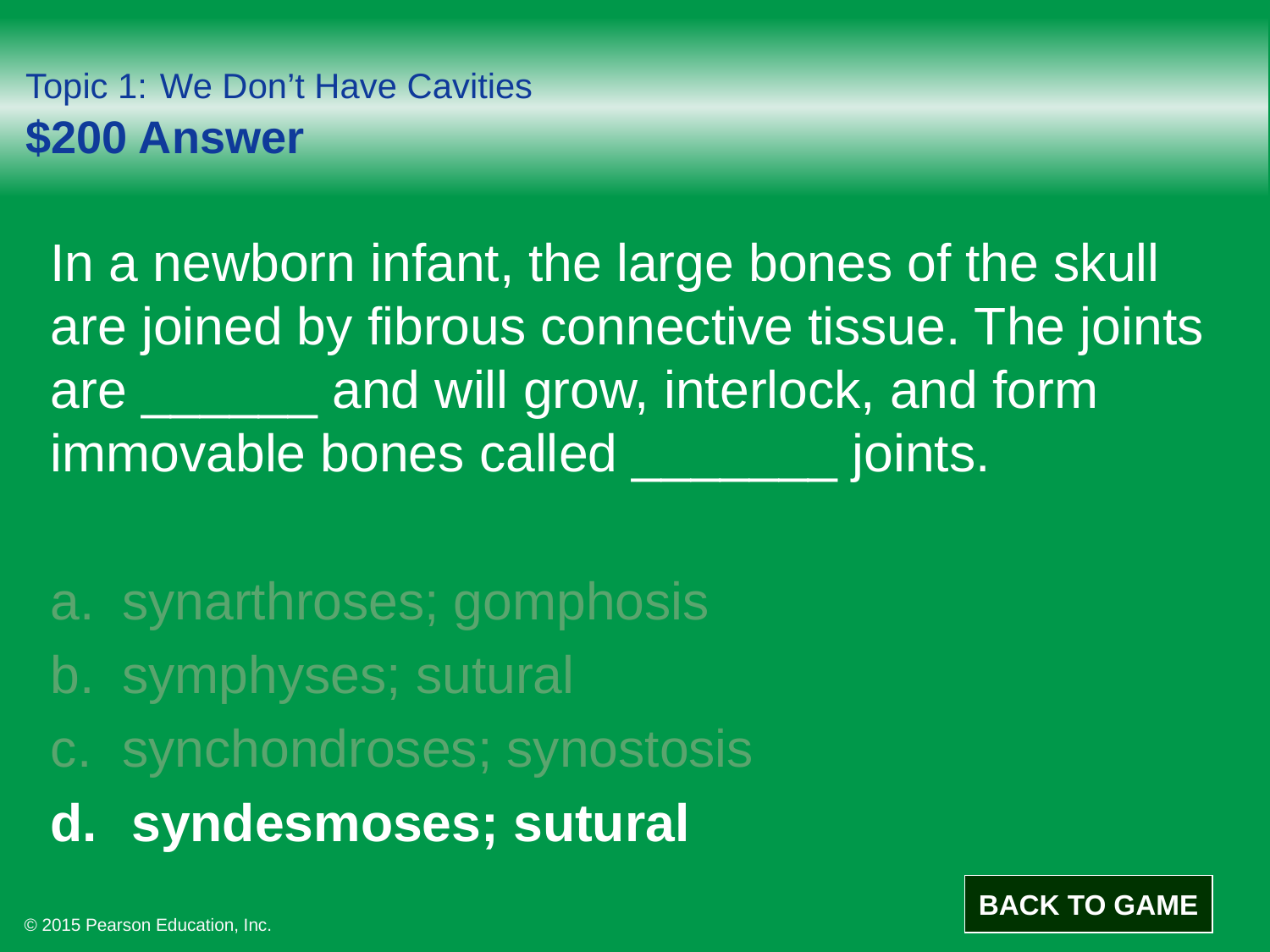

# Topic 1: We Don’t Have Cavities $200 Answer
In a newborn infant, the large bones of the skull are joined by fibrous connective tissue. The joints are ______ and will grow, interlock, and form immovable bones called _______ joints.

synarthroses; gomphosis
symphyses; sutural
synchondroses; synostosis
syndesmoses; sutural
BACK TO GAME